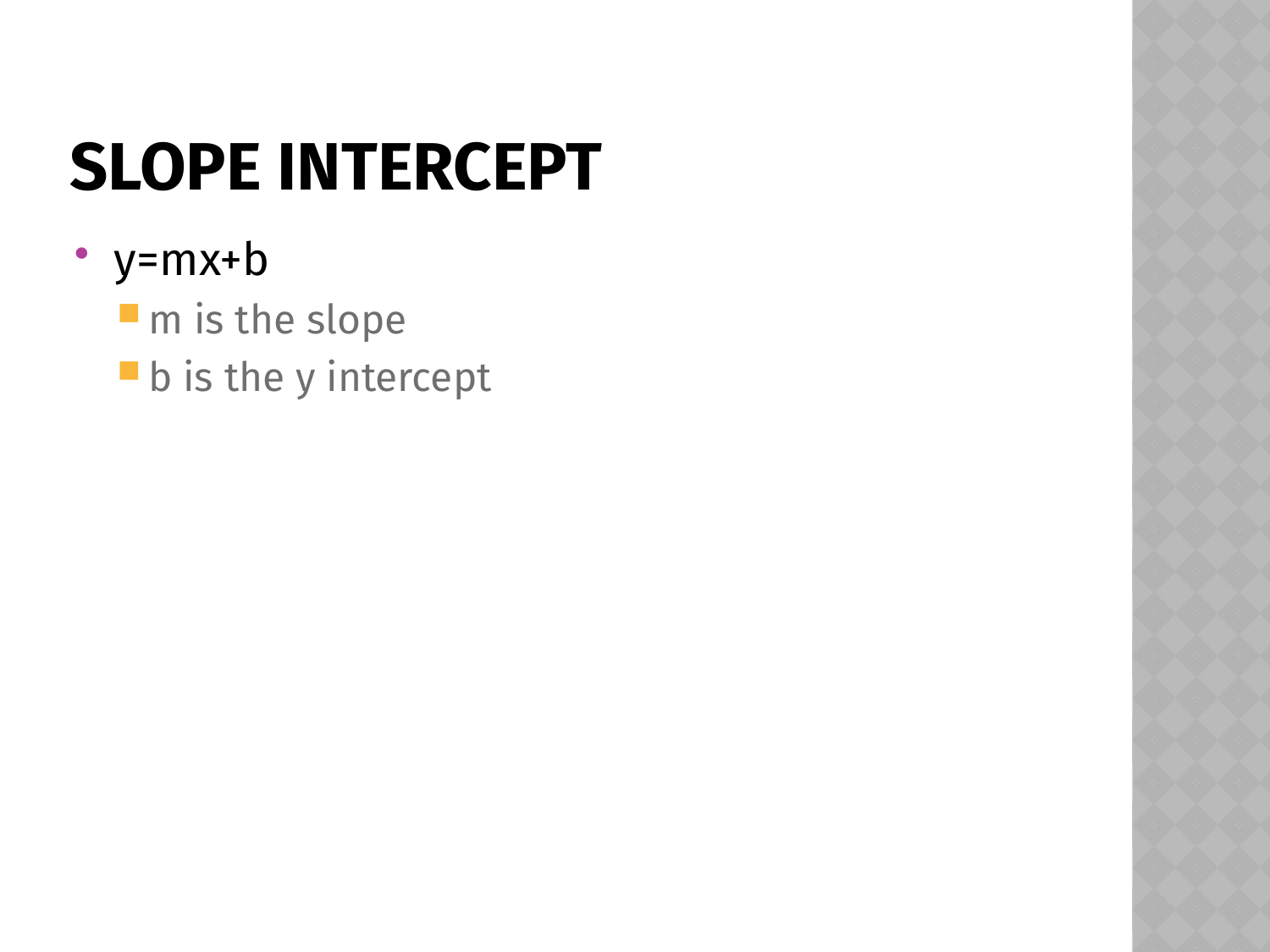

# Slope intercept
y=mx+b
m is the slope
b is the y intercept